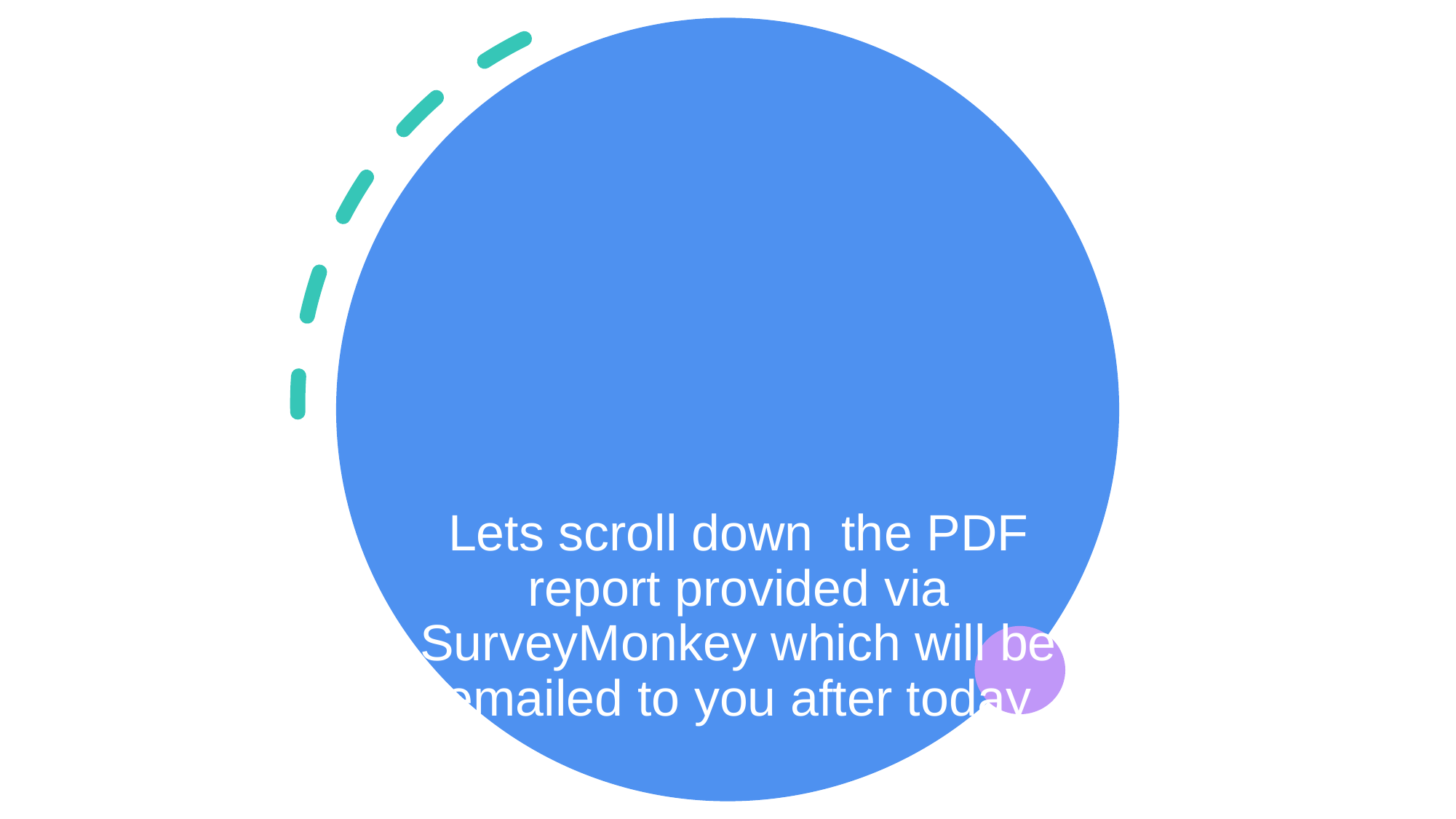

# Lets scroll down  the PDF report provided via SurveyMonkey which will be emailed to you after today